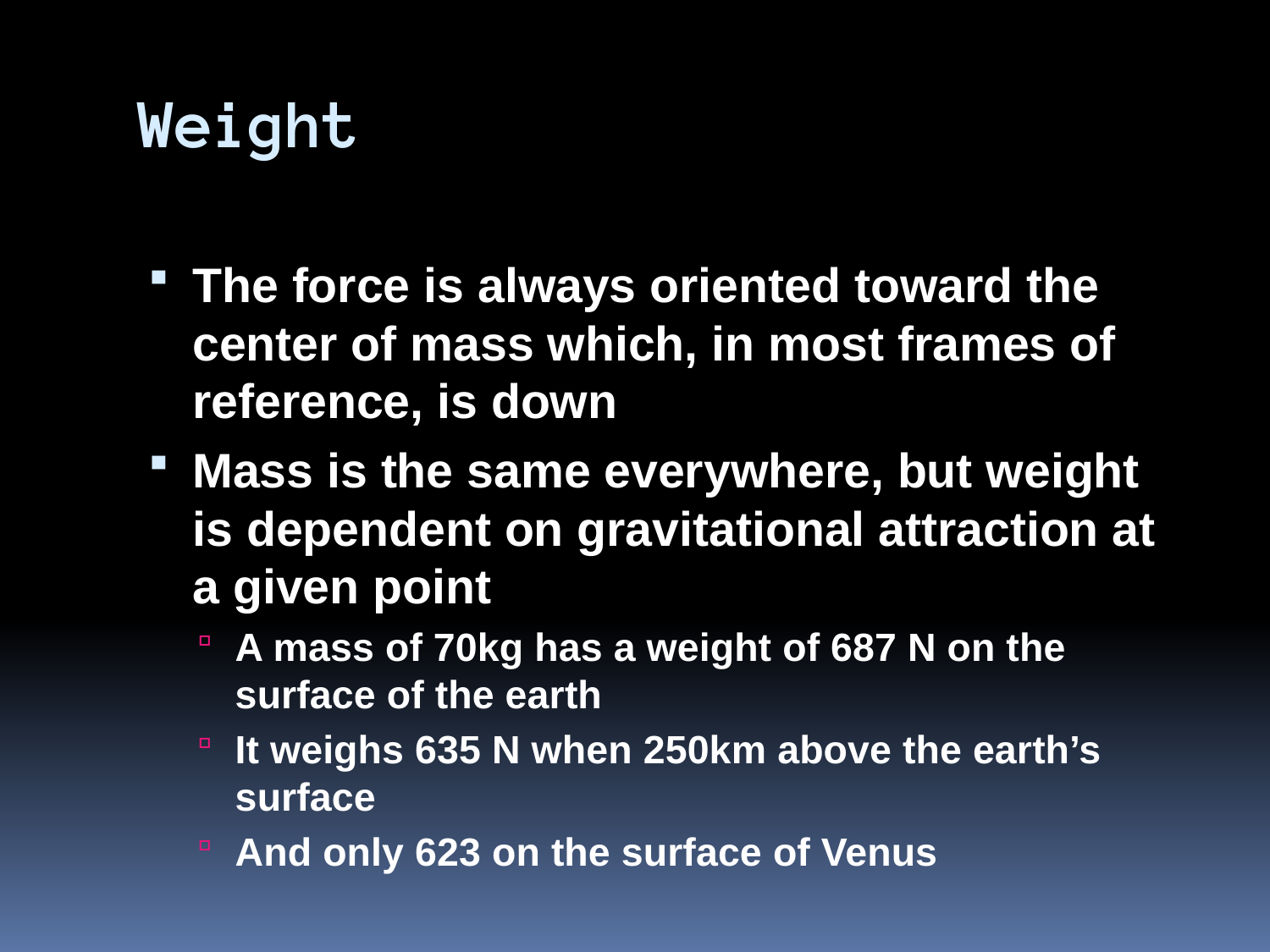

# Weight
The force is always oriented toward the center of mass which, in most frames of reference, is down
Mass is the same everywhere, but weight is dependent on gravitational attraction at a given point
A mass of 70kg has a weight of 687 N on the surface of the earth
It weighs 635 N when 250km above the earth’s surface
And only 623 on the surface of Venus